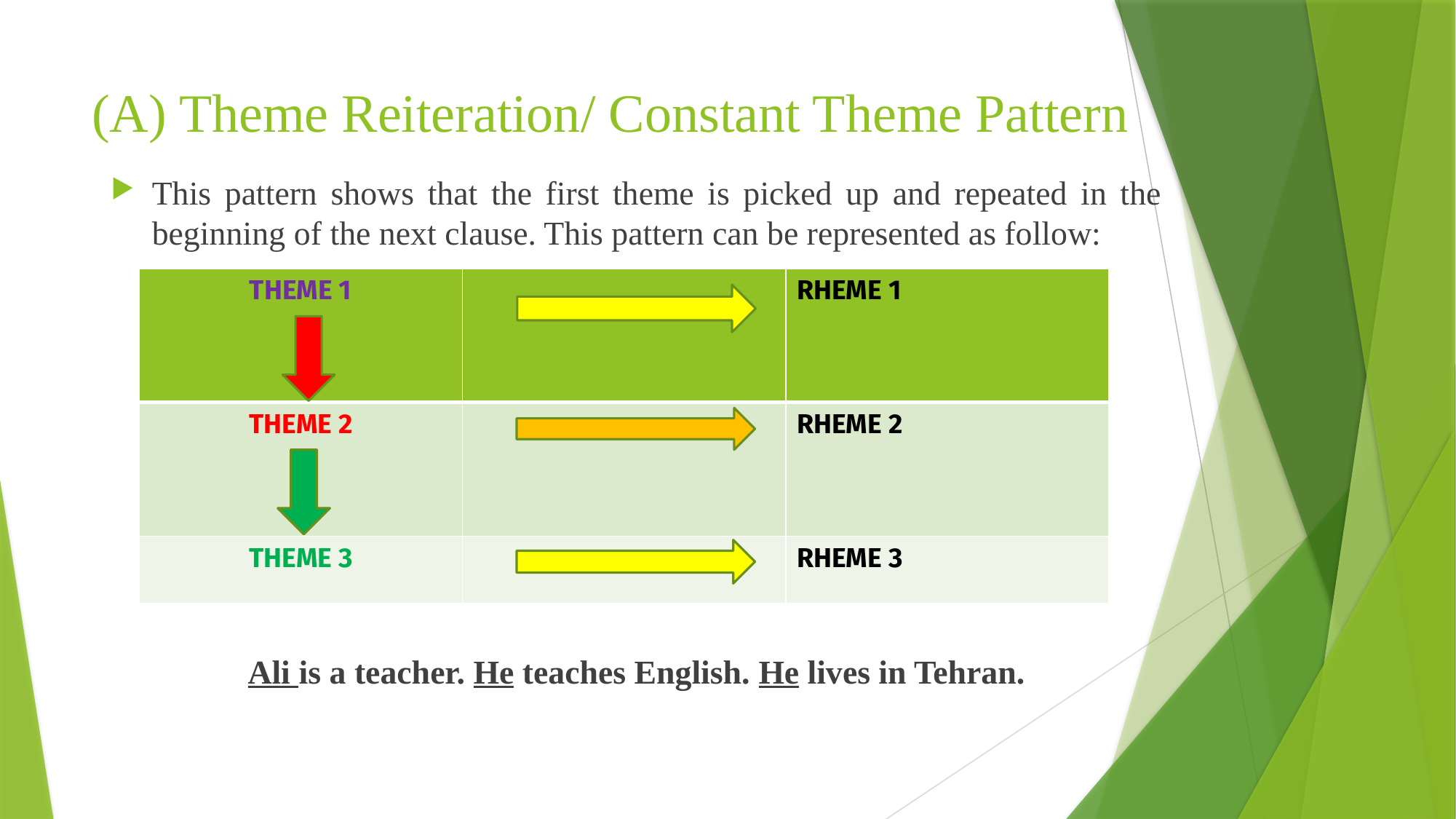

# (A) Theme Reiteration/ Constant Theme Pattern
This pattern shows that the first theme is picked up and repeated in the beginning of the next clause. This pattern can be represented as follow:

Ali is a teacher. He teaches English. He lives in Tehran.

| THEME 1 |  | RHEME 1 |
| --- | --- | --- |
| THEME 2 |  | RHEME 2 |
| THEME 3 |  | RHEME 3 |